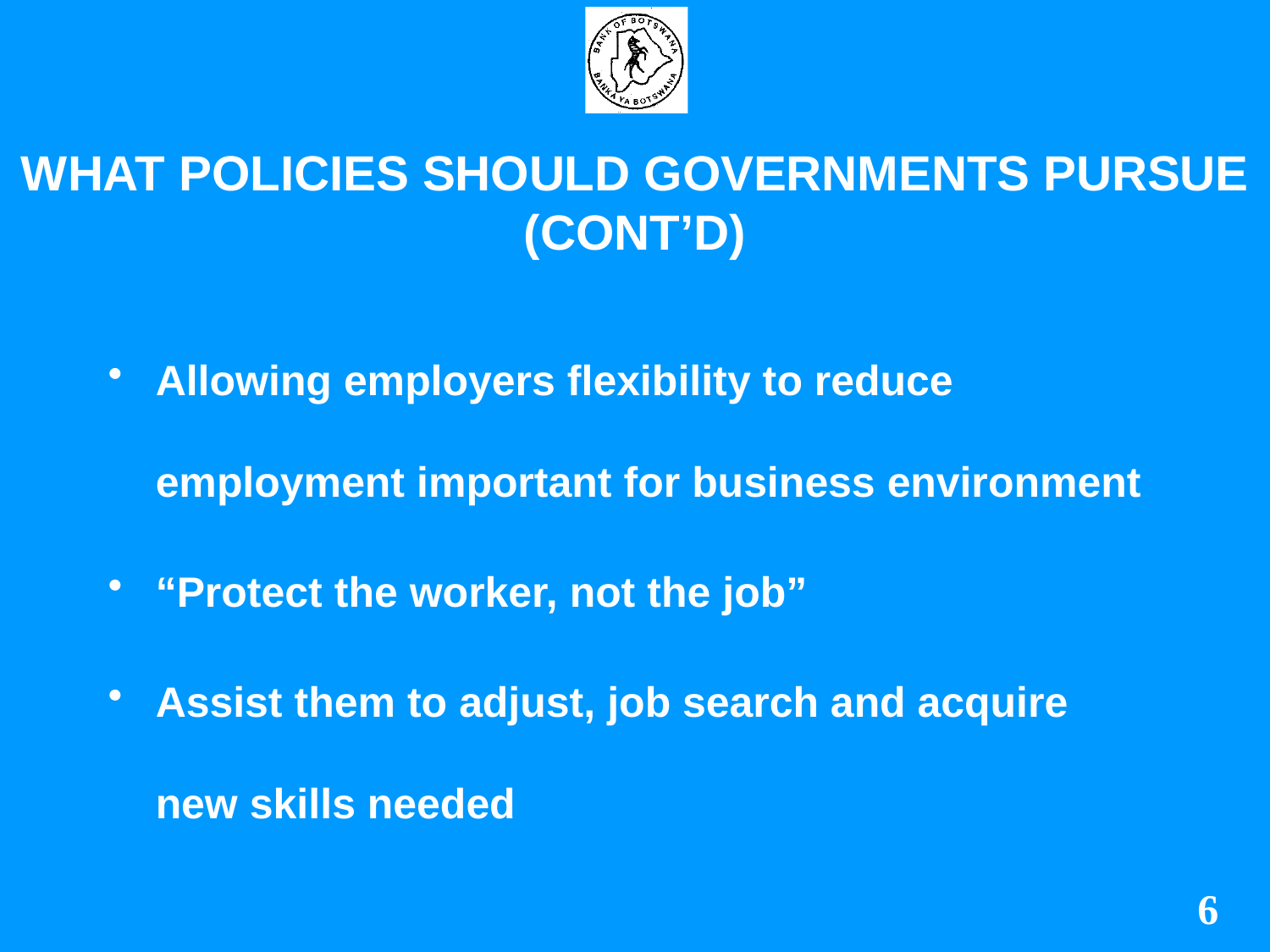

# WHAT POLICIES SHOULD GOVERNMENTS PURSUE (CONT’D)
Allowing employers flexibility to reduce employment important for business environment
“Protect the worker, not the job”
Assist them to adjust, job search and acquire new skills needed